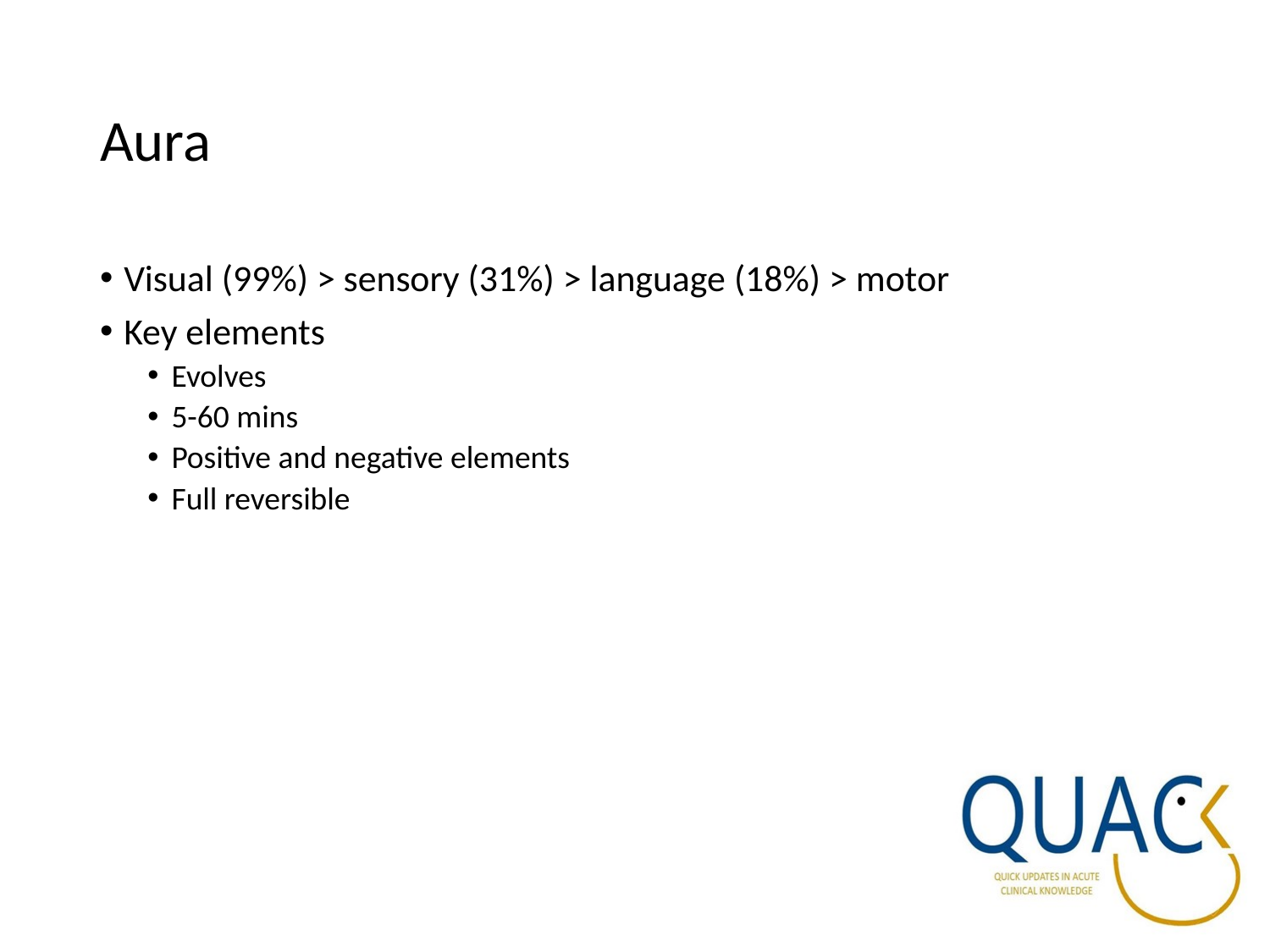

# Aura
Visual (99%) > sensory (31%) > language (18%) > motor
Key elements
Evolves
5-60 mins
Positive and negative elements
Full reversible